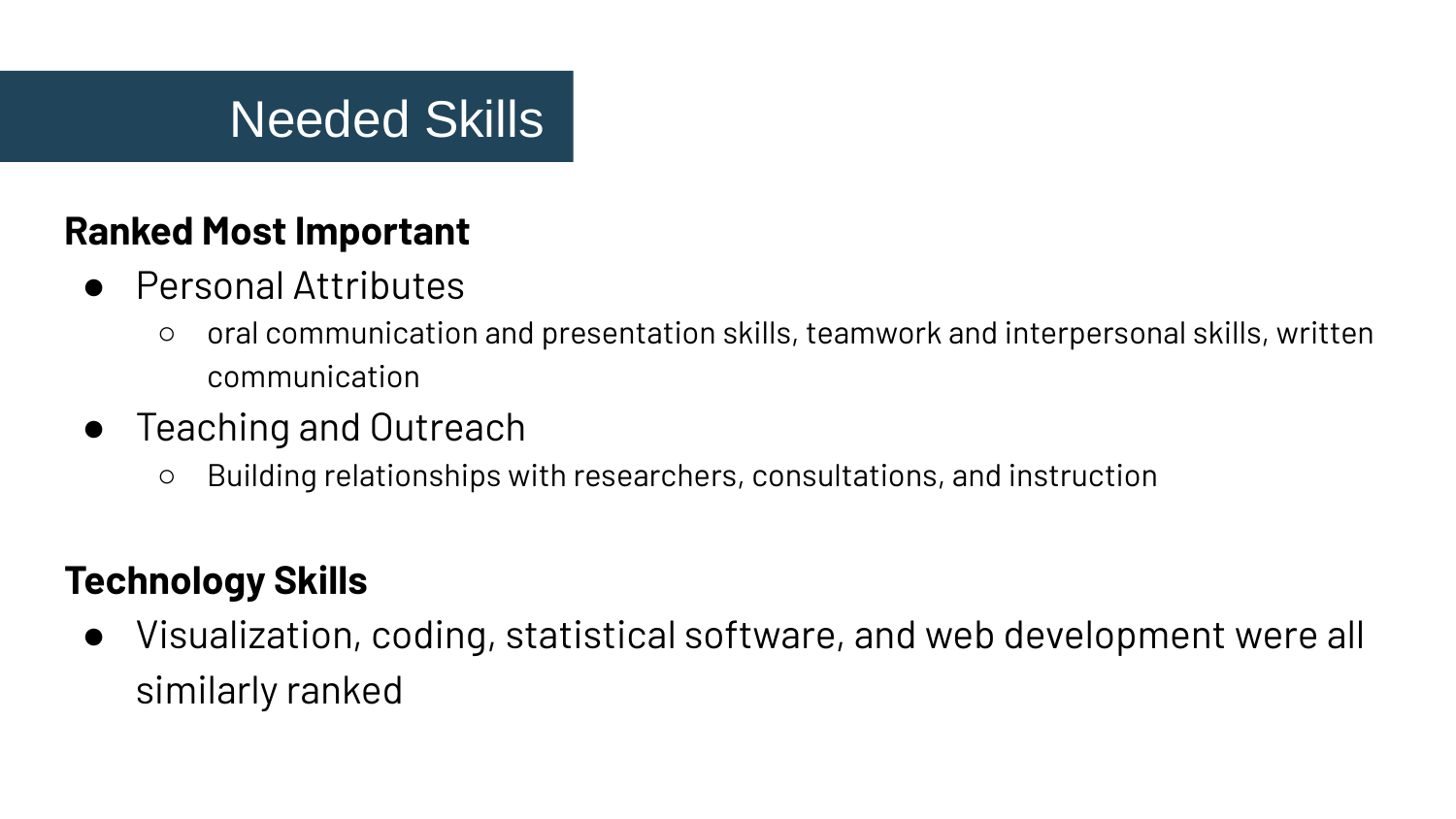

# Needed Skills
Ranked Most Important
Personal Attributes
oral communication and presentation skills, teamwork and interpersonal skills, written communication
Teaching and Outreach
Building relationships with researchers, consultations, and instruction

Technology Skills
Visualization, coding, statistical software, and web development were all similarly ranked